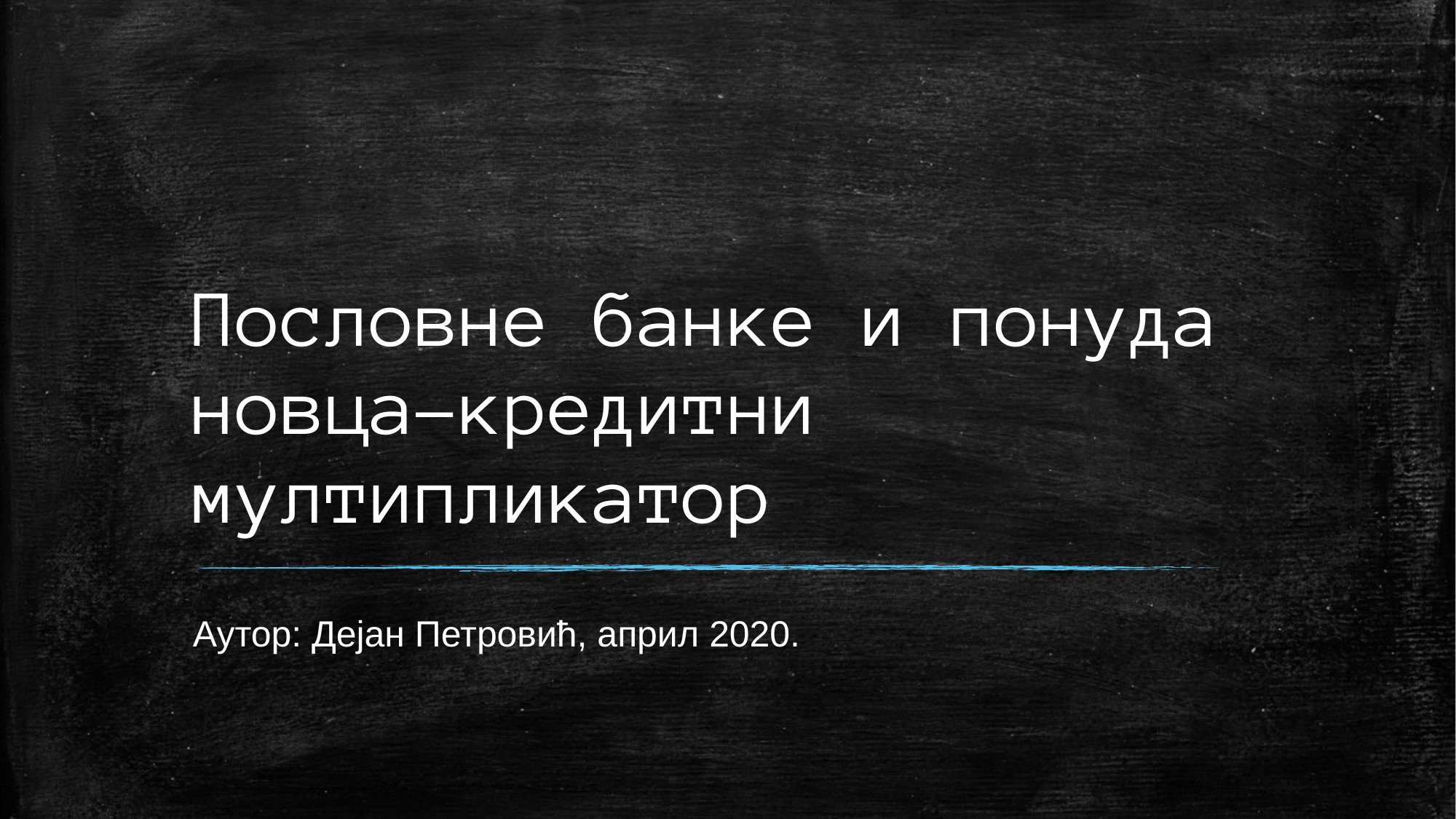

# Пословне банке и понуда новца-кредитни мултипликатор
Аутор: Дејан Петровић, април 2020.